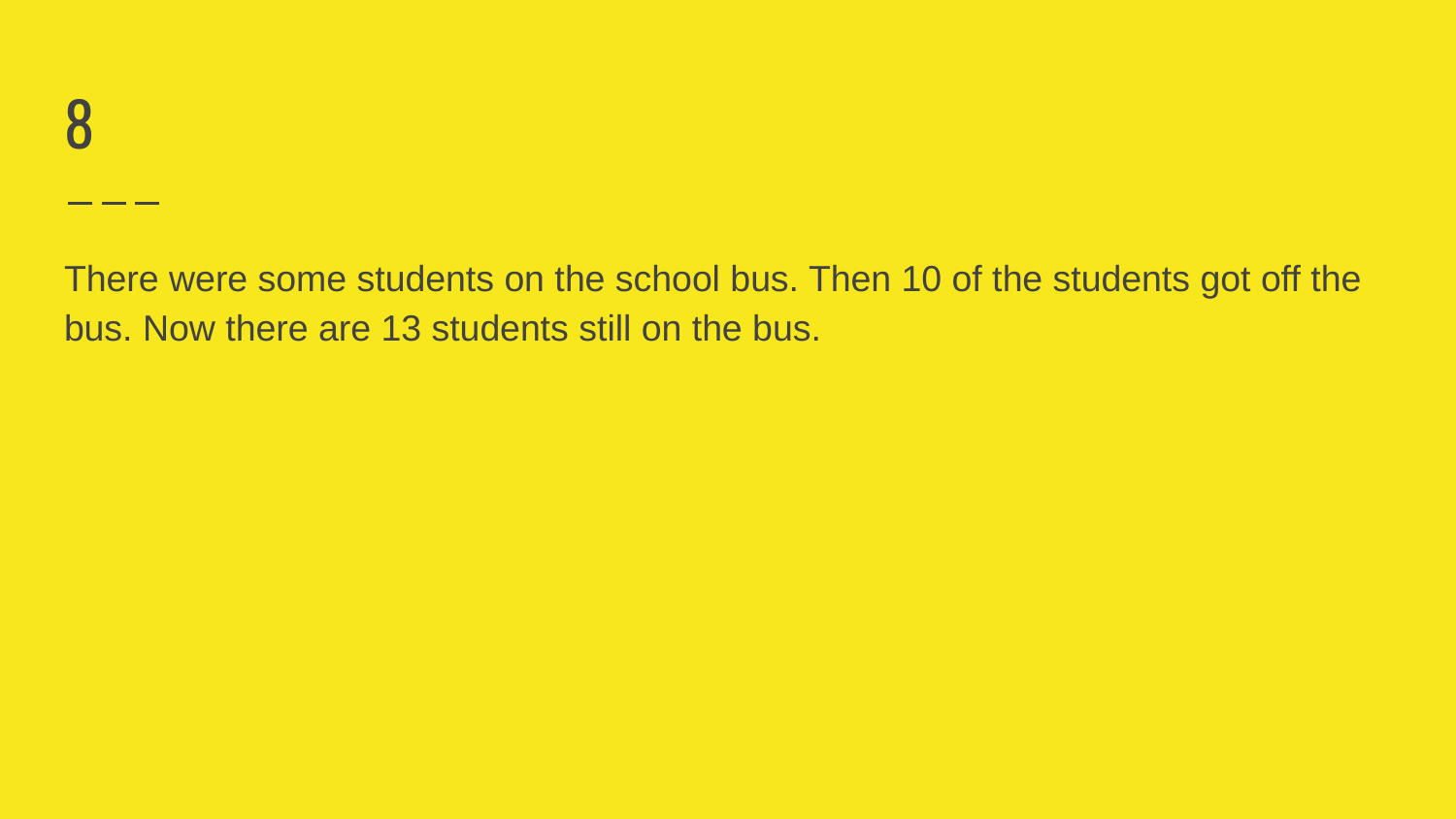

# 8
There were some students on the school bus. Then 10 of the students got off the bus. Now there are 13 students still on the bus.